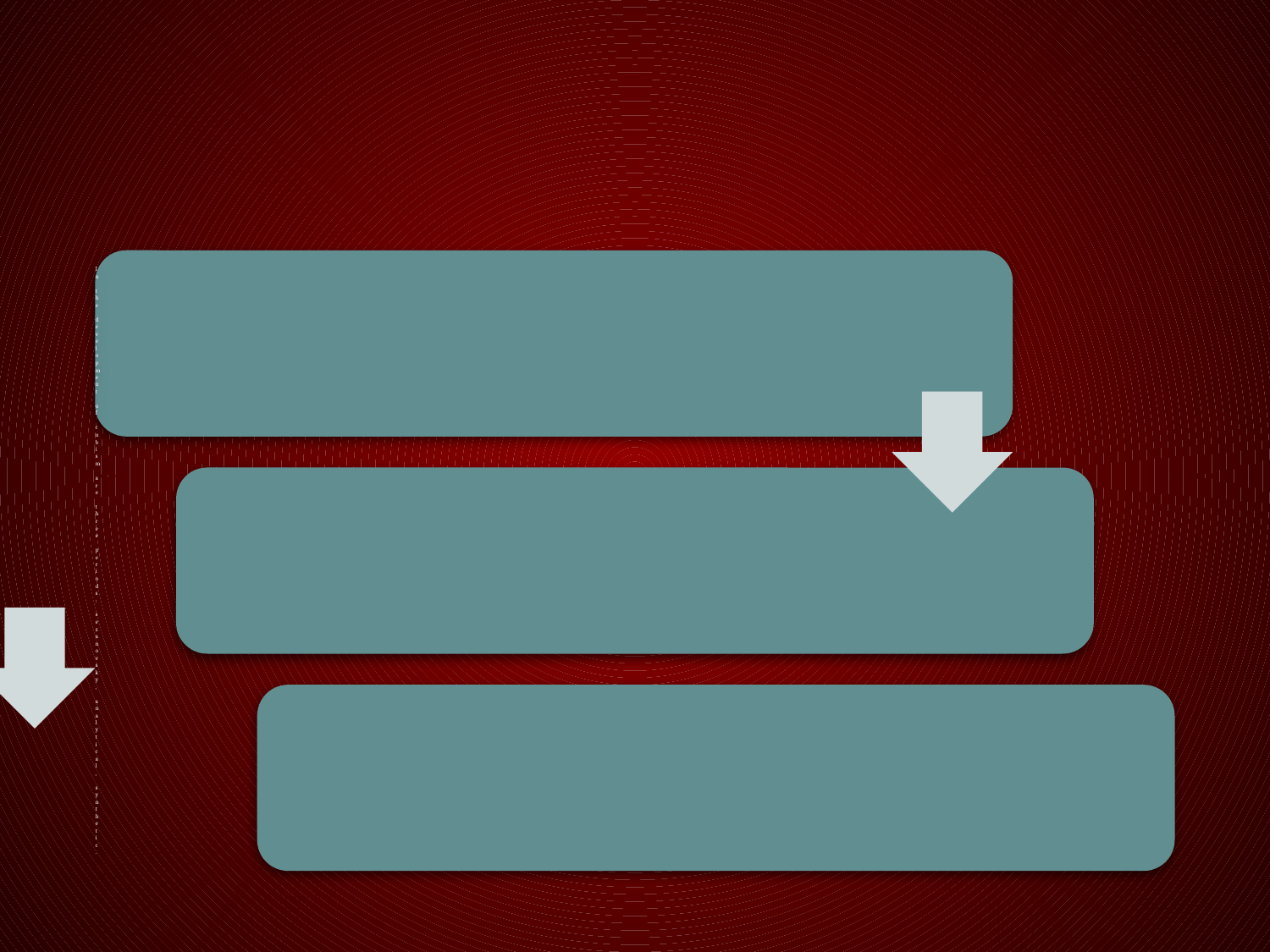

In the development of cubism are three periods: sezanovsky, analytical, synthetic.